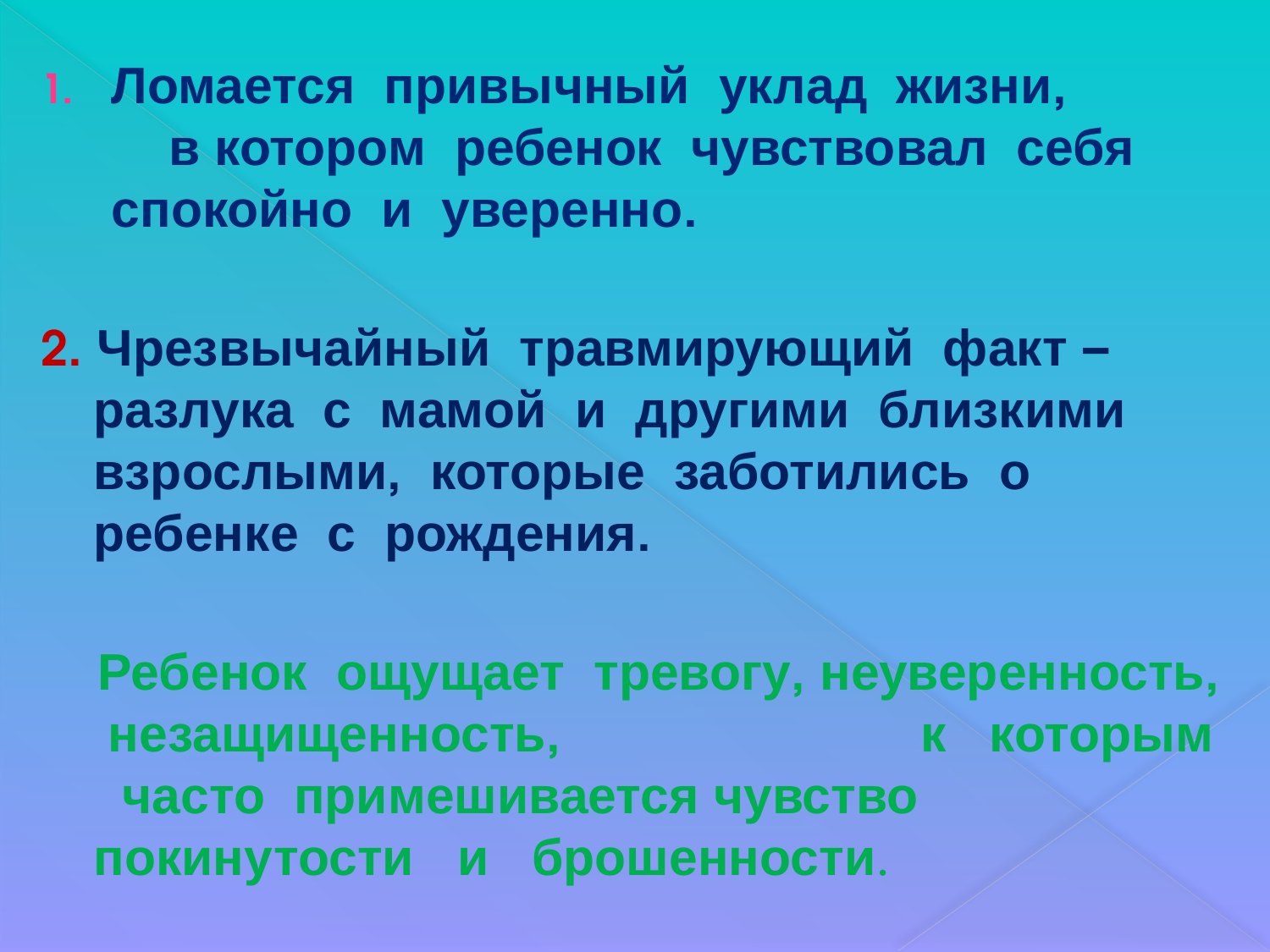

Ломается  привычный  уклад  жизни,                в котором  ребенок  чувствовал  себя спокойно  и  уверенно.

2. Чрезвычайный  травмирующий  факт –     разлука  с  мамой  и  другими  близкими взрослыми,  которые  заботились  о ребенке  с  рождения.

    Ребенок  ощущает  тревогу, неуверенность,  незащищенность,                         к   которым   часто  примешивается чувство  покинутости   и   брошенности.